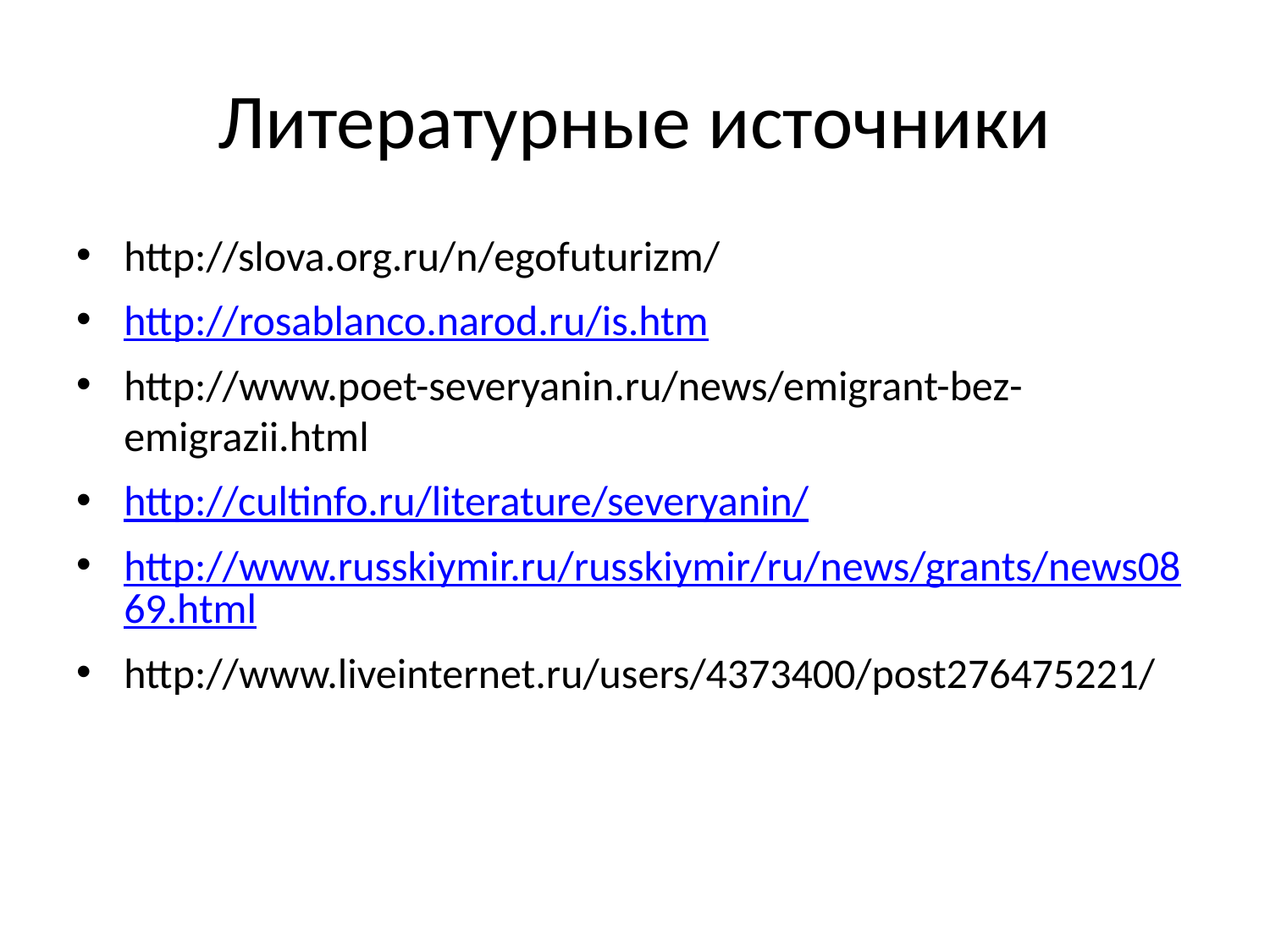

# Литературные источники
http://slova.org.ru/n/egofuturizm/
http://rosablanco.narod.ru/is.htm
http://www.poet-severyanin.ru/news/emigrant-bez-emigrazii.html
http://cultinfo.ru/literature/severyanin/
http://www.russkiymir.ru/russkiymir/ru/news/grants/news0869.html
http://www.liveinternet.ru/users/4373400/post276475221/